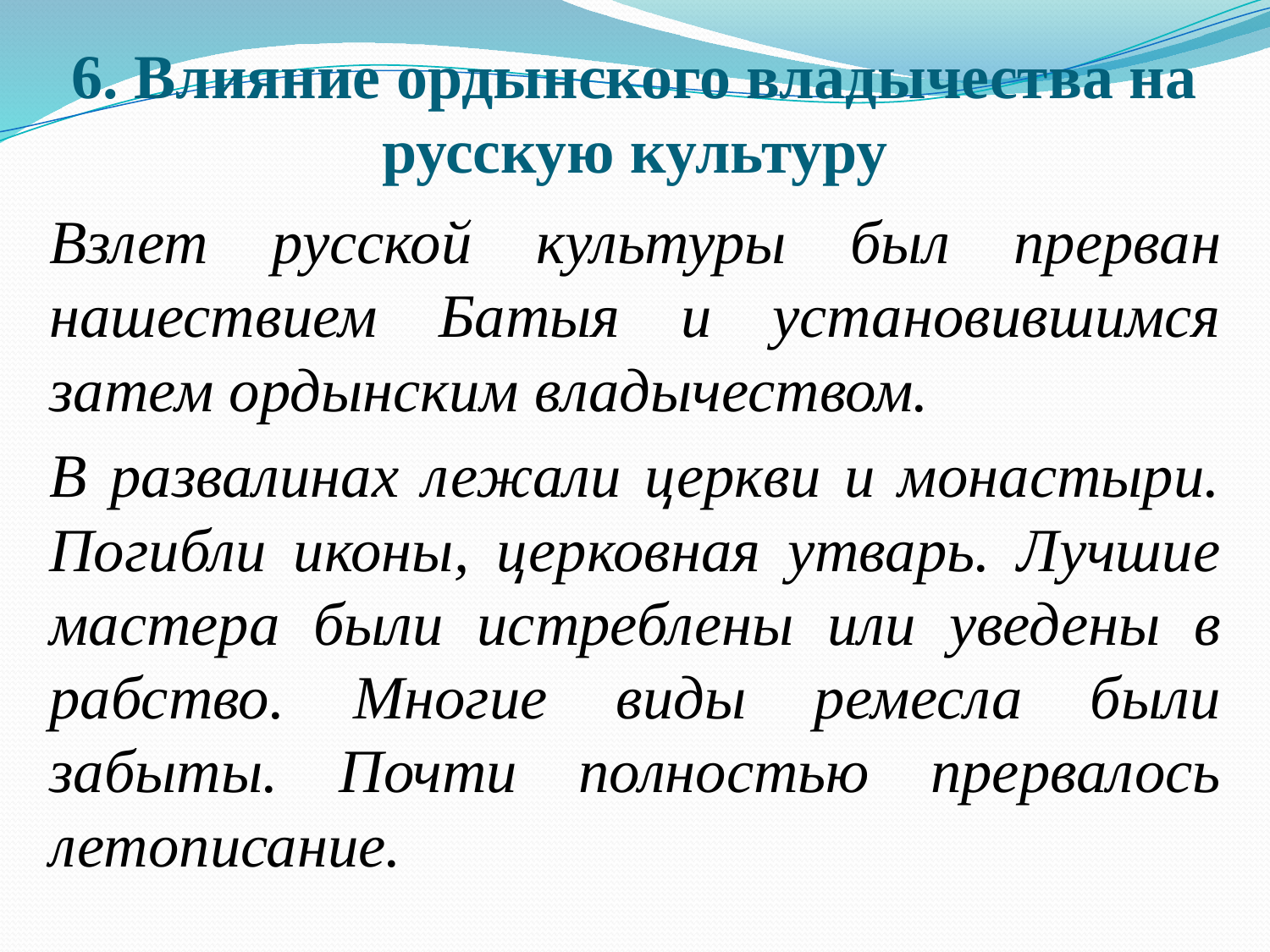

# 6. Влияние ордынского владычества на русскую культуру
		Взлет русской культуры был прерван нашествием Батыя и установившимся затем ордынским владычеством.
		В развалинах лежали церкви и монастыри. Погибли иконы, церковная утварь. Лучшие мастера были истреблены или уведены в рабство. Многие виды ремесла были забыты. Почти полностью прервалось летописание.